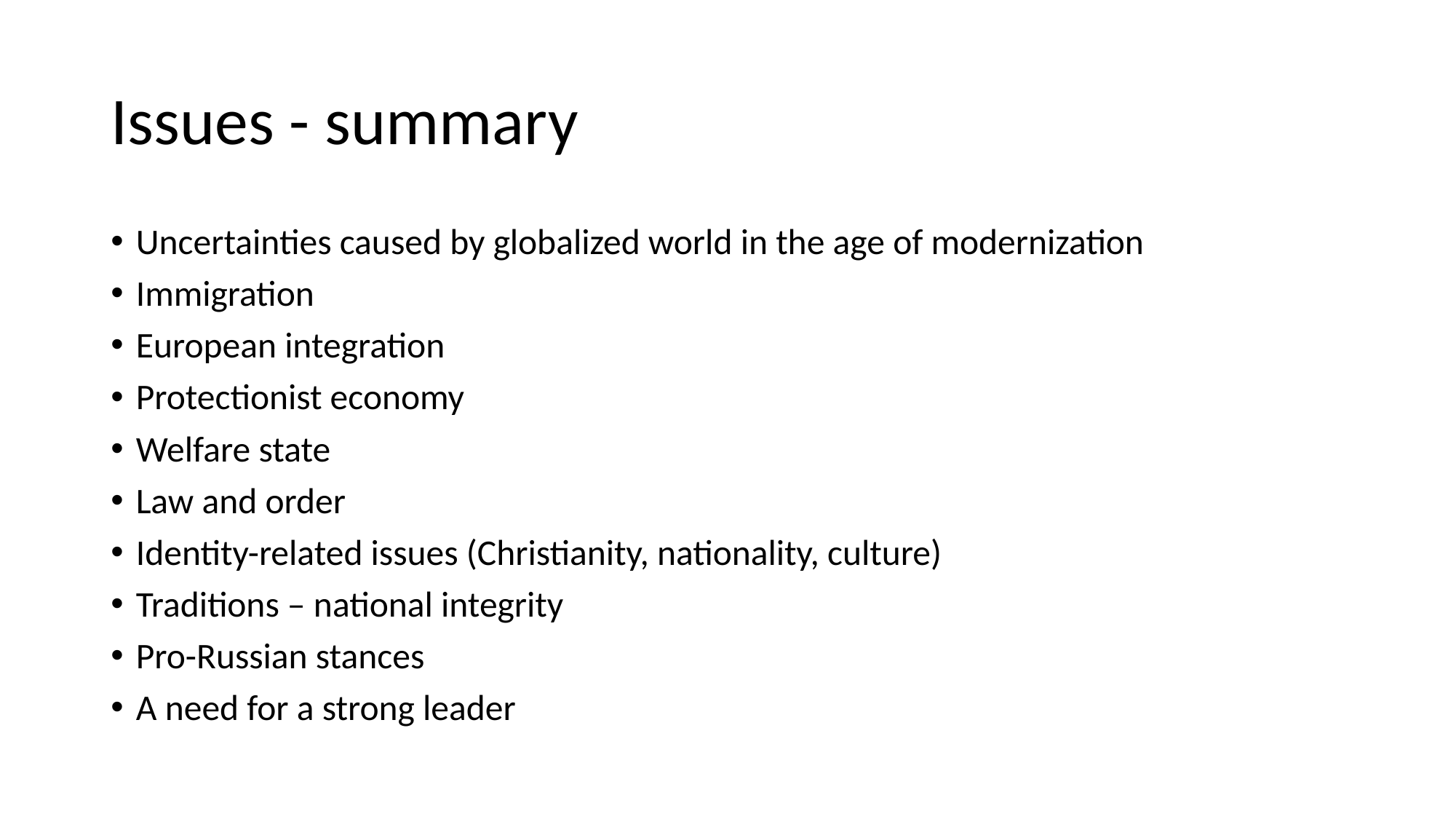

# Issues - summary
Uncertainties caused by globalized world in the age of modernization
Immigration
European integration
Protectionist economy
Welfare state
Law and order
Identity-related issues (Christianity, nationality, culture)
Traditions – national integrity
Pro-Russian stances
A need for a strong leader